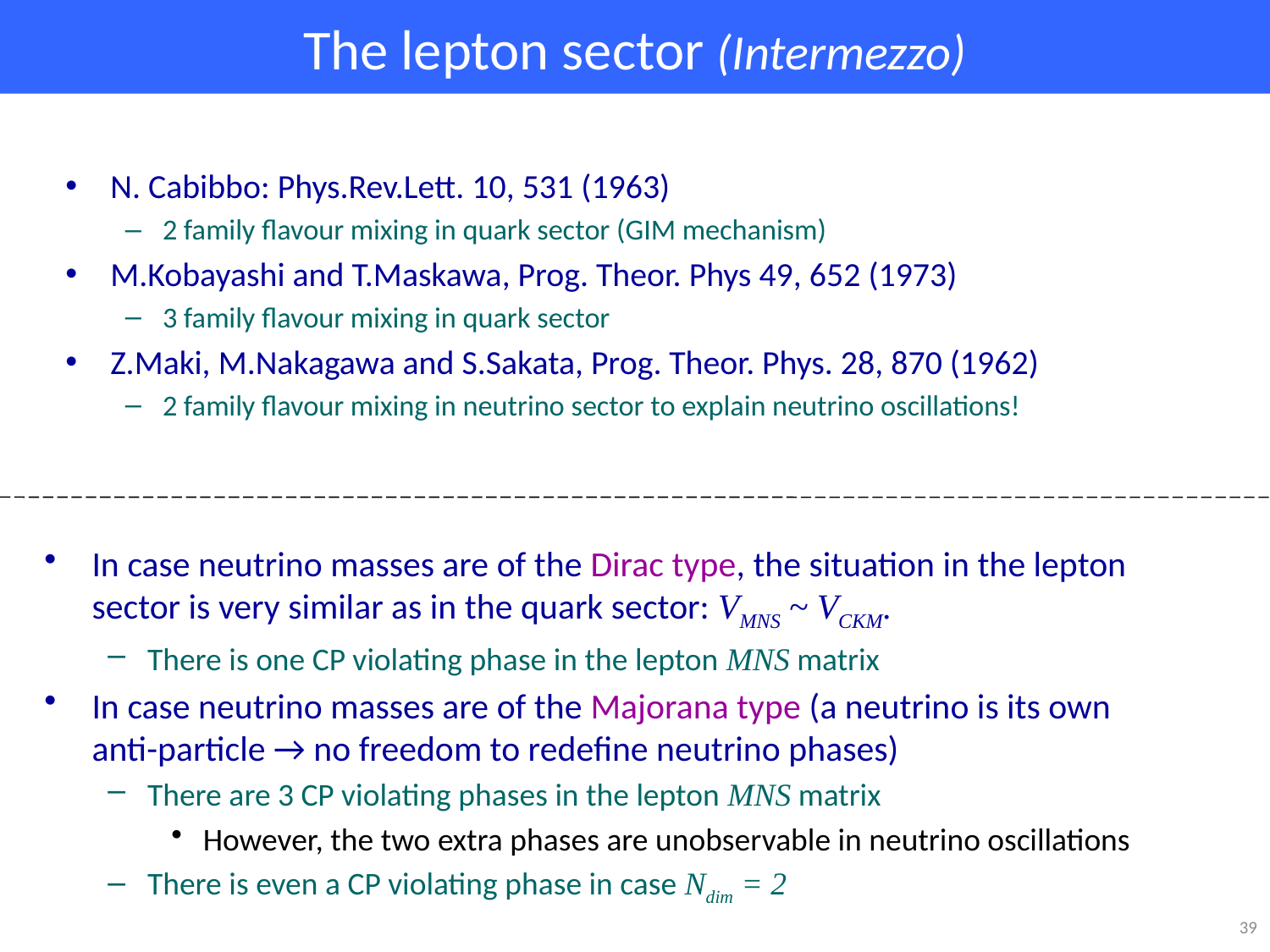

# The lepton sector (Intermezzo)
N. Cabibbo: Phys.Rev.Lett. 10, 531 (1963)
2 family flavour mixing in quark sector (GIM mechanism)
M.Kobayashi and T.Maskawa, Prog. Theor. Phys 49, 652 (1973)
3 family flavour mixing in quark sector
Z.Maki, M.Nakagawa and S.Sakata, Prog. Theor. Phys. 28, 870 (1962)
2 family flavour mixing in neutrino sector to explain neutrino oscillations!

In case neutrino masses are of the Dirac type, the situation in the lepton sector is very similar as in the quark sector: VMNS ~ VCKM.
There is one CP violating phase in the lepton MNS matrix
In case neutrino masses are of the Majorana type (a neutrino is its own anti-particle → no freedom to redefine neutrino phases)
There are 3 CP violating phases in the lepton MNS matrix
However, the two extra phases are unobservable in neutrino oscillations
There is even a CP violating phase in case Ndim = 2

39